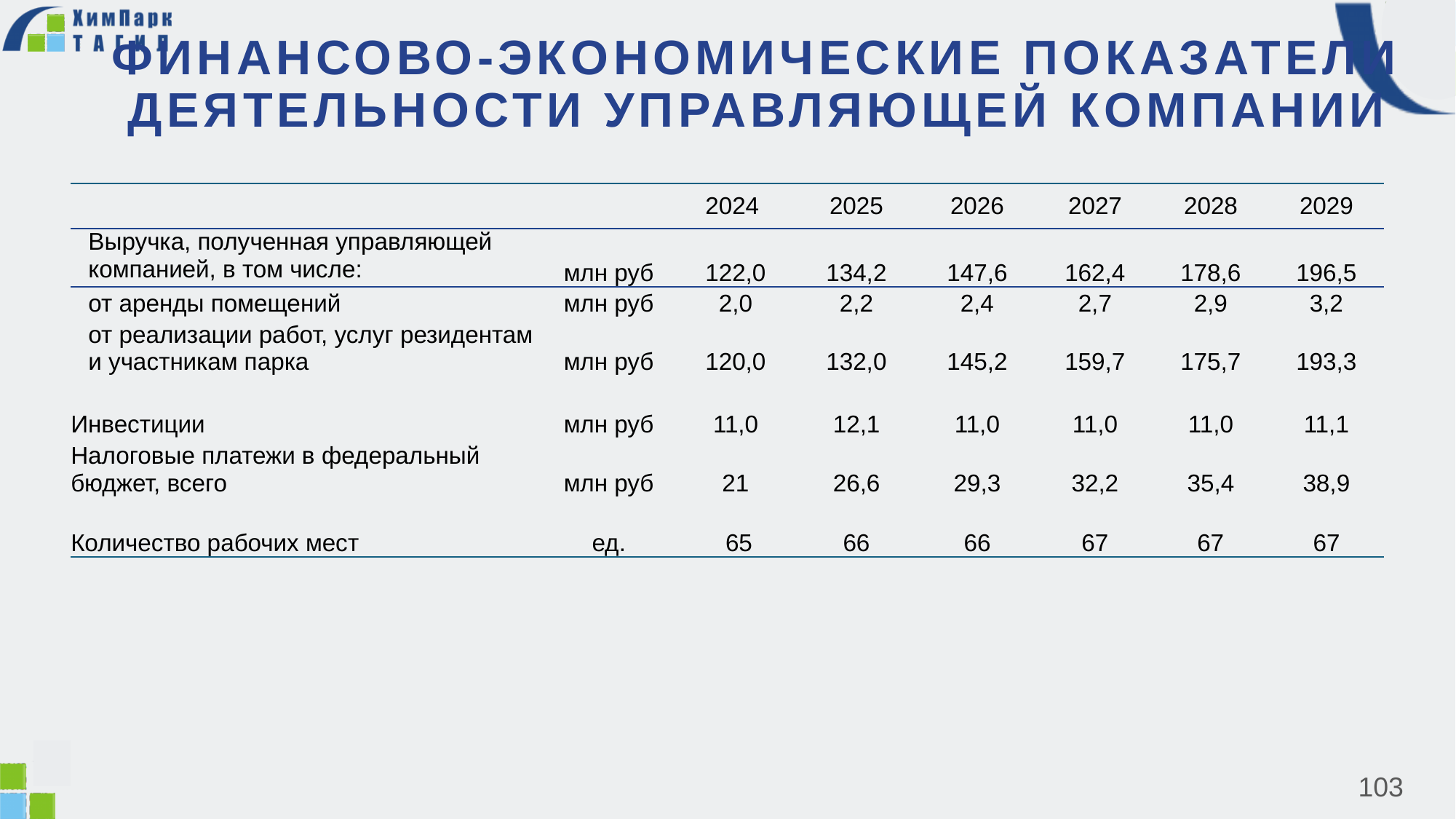

ФИНАНСОВО-ЭКОНОМИЧЕСКИЕ ПОКАЗАТЕЛИ ДЕЯТЕЛЬНОСТИ УПРАВЛЯЮЩЕЙ КОМПАНИИ
|  |  | 2024 | 2025 | 2026 | 2027 | 2028 | 2029 |
| --- | --- | --- | --- | --- | --- | --- | --- |
| Выручка, полученная управляющей компанией, в том числе: | млн руб | 122,0 | 134,2 | 147,6 | 162,4 | 178,6 | 196,5 |
| от аренды помещений | млн руб | 2,0 | 2,2 | 2,4 | 2,7 | 2,9 | 3,2 |
| от реализации работ, услуг резидентам и участникам парка | млн руб | 120,0 | 132,0 | 145,2 | 159,7 | 175,7 | 193,3 |
|  |  |  |  |  |  |  |  |
| Инвестиции | млн руб | 11,0 | 12,1 | 11,0 | 11,0 | 11,0 | 11,1 |
| Налоговые платежи в федеральный бюджет, всего | млн руб | 21 | 26,6 | 29,3 | 32,2 | 35,4 | 38,9 |
|  |  |  |  |  |  |  |  |
| Количество рабочих мест | ед. | 65 | 66 | 66 | 67 | 67 | 67 |

103